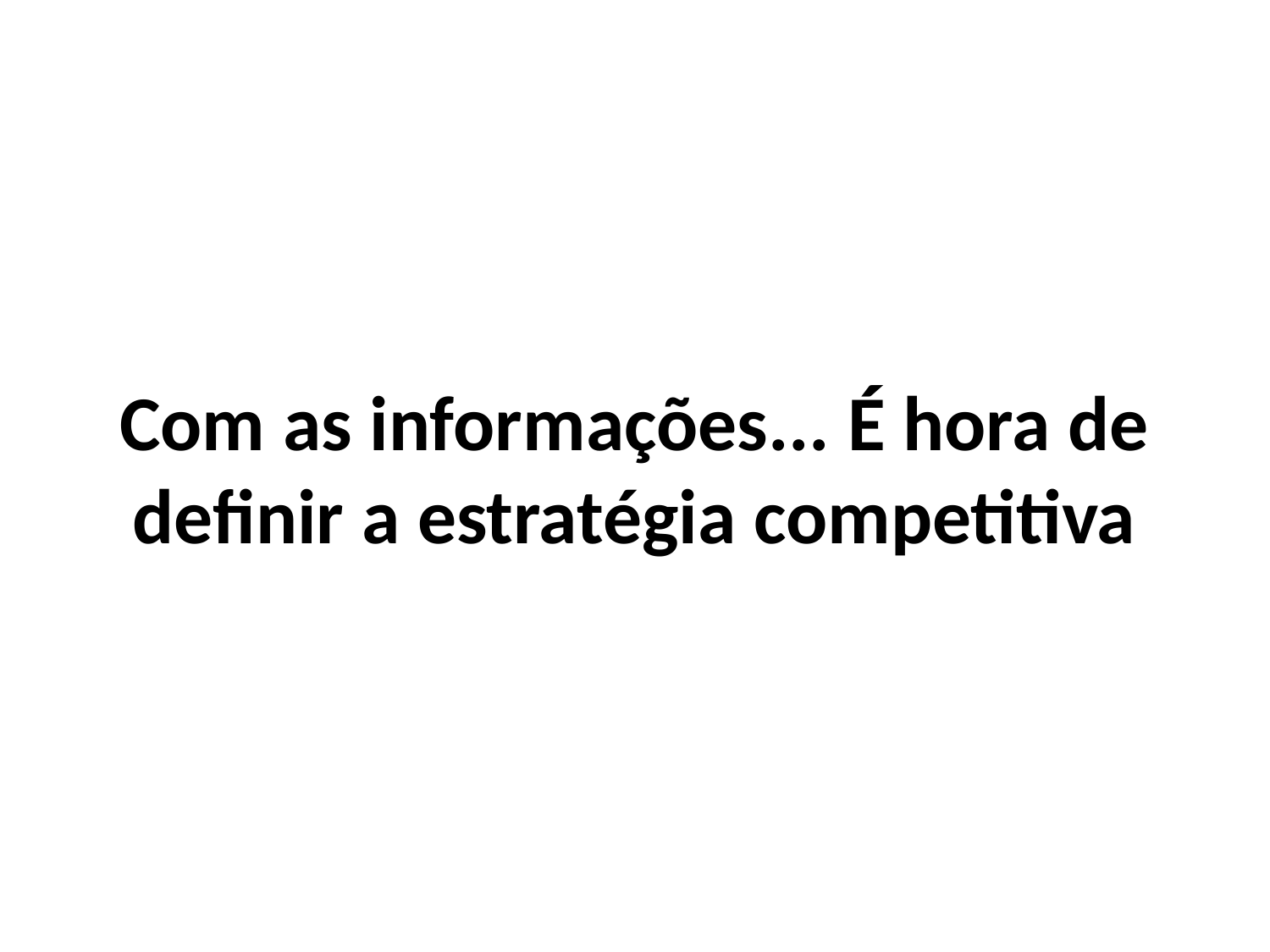

# Com as informações... É hora de definir a estratégia competitiva